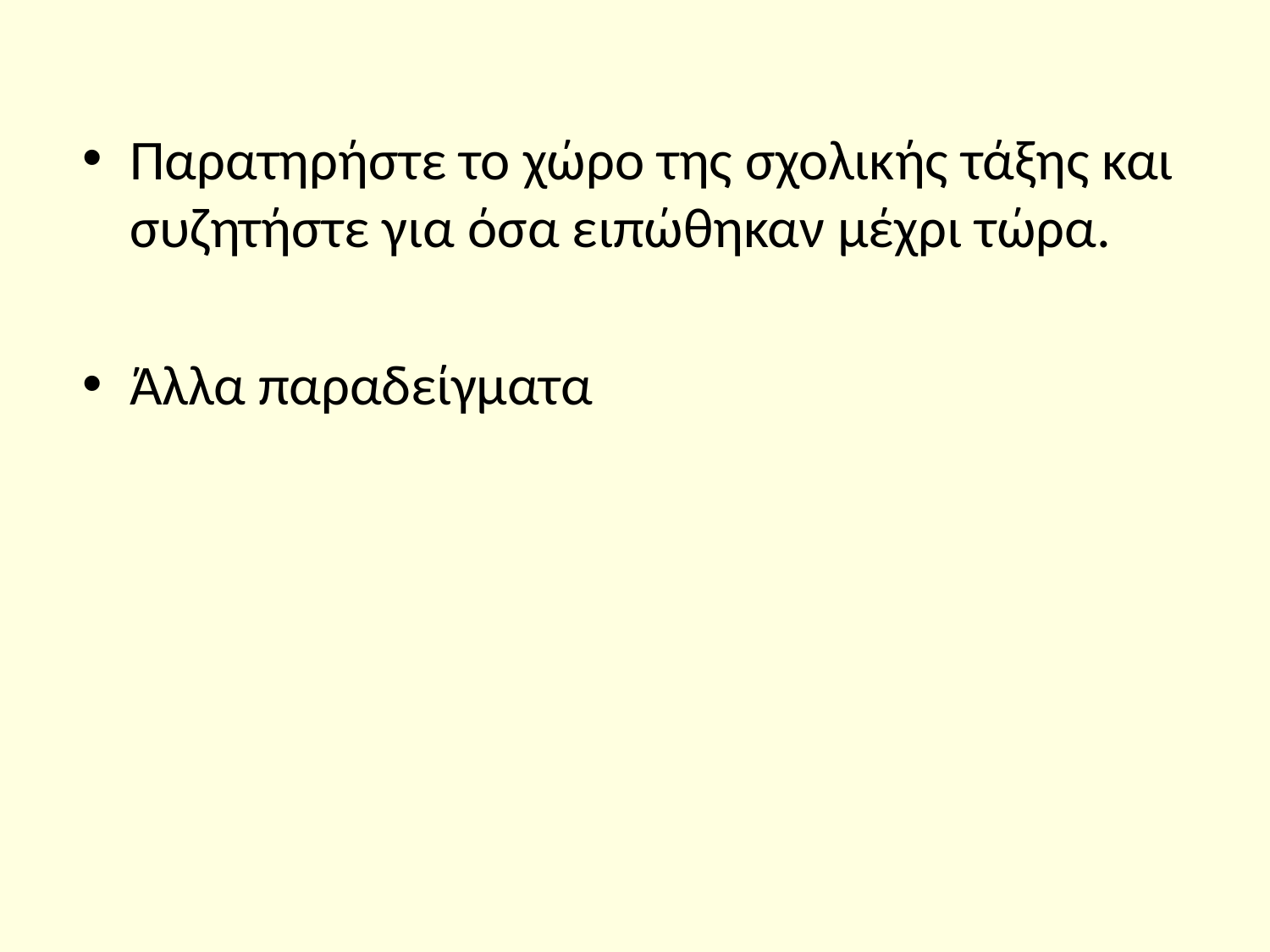

Παρατηρήστε το χώρο της σχολικής τάξης και συζητήστε για όσα ειπώθηκαν μέχρι τώρα.

Άλλα παραδείγματα